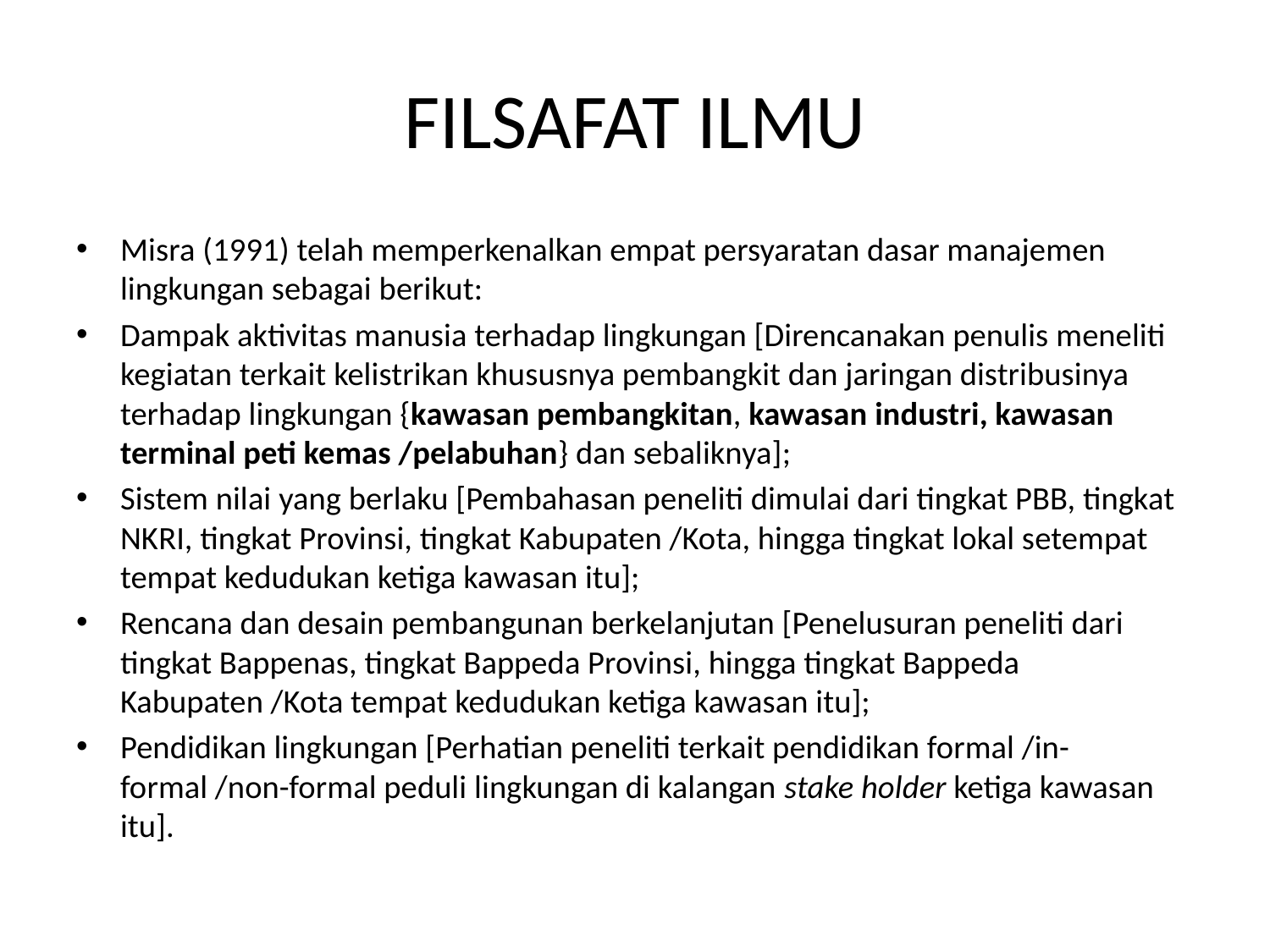

# FILSAFAT ILMU
Misra (1991) telah memperkenalkan empat persyaratan dasar manajemen lingkungan sebagai berikut:
Dampak aktivitas manusia terhadap lingkungan [Direncanakan penulis meneliti kegiatan terkait kelistrikan khususnya pembangkit dan jaringan distribusinya terhadap lingkungan {kawasan pembangkitan, kawasan industri, kawasan terminal peti kemas /pelabuhan} dan sebaliknya];
Sistem nilai yang berlaku [Pembahasan peneliti dimulai dari tingkat PBB, tingkat NKRI, tingkat Provinsi, tingkat Kabupaten /Kota, hingga tingkat lokal setempat tempat kedudukan ketiga kawasan itu];
Rencana dan desain pembangunan berkelanjutan [Penelusuran peneliti dari tingkat Bappenas, tingkat Bappeda Provinsi, hingga tingkat Bappeda Kabupaten /Kota tempat kedudukan ketiga kawasan itu];
Pendidikan lingkungan [Perhatian peneliti terkait pendidikan formal /in-formal /non-formal peduli lingkungan di kalangan stake holder ketiga kawasan itu].